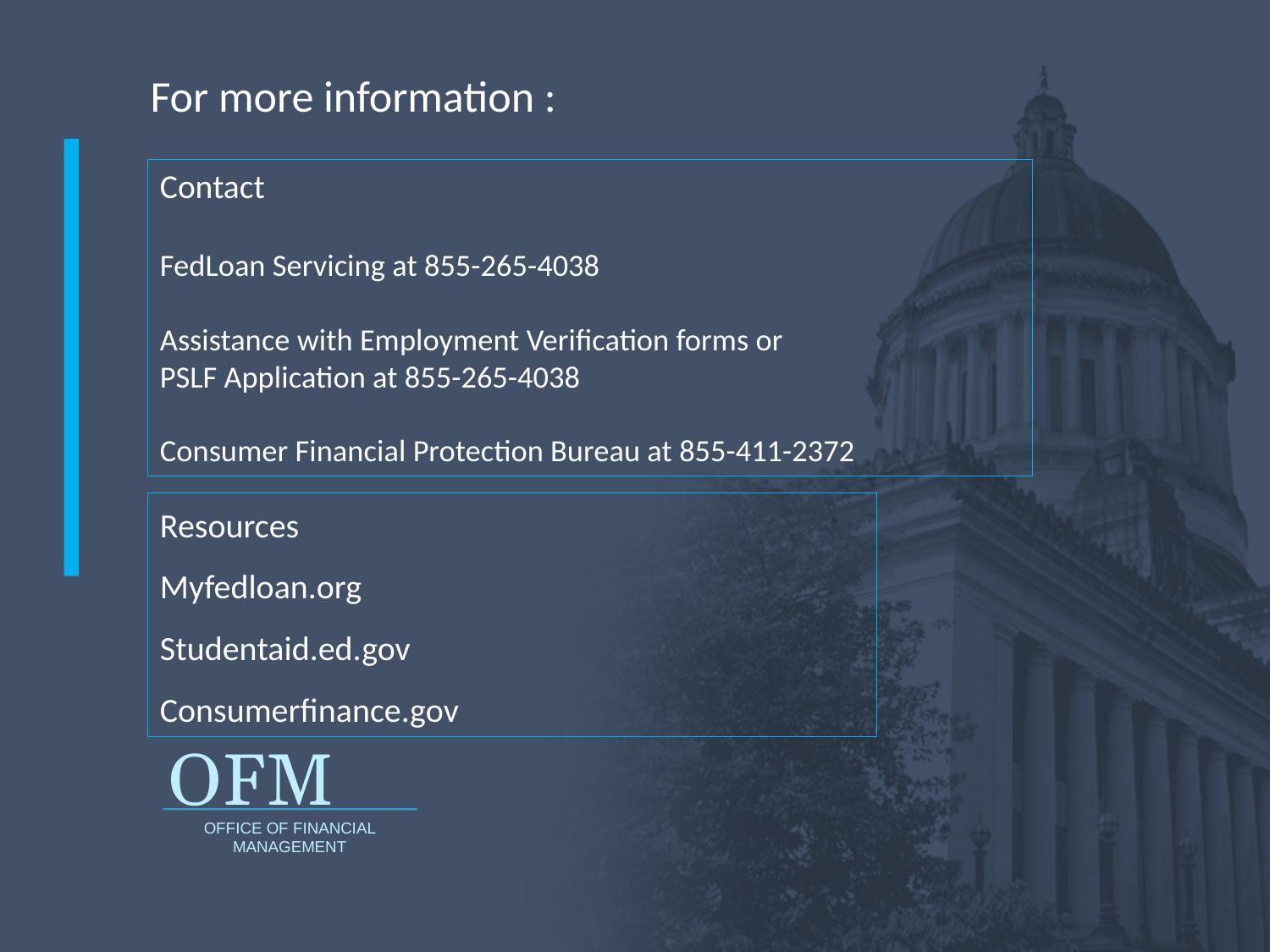

For more information :
Contact

FedLoan Servicing at 855-265-4038

Assistance with Employment Verification forms or
PSLF Application at 855-265-4038

Consumer Financial Protection Bureau at 855-411-2372

Resources
Myfedloan.org
Studentaid.ed.gov
Consumerfinance.gov